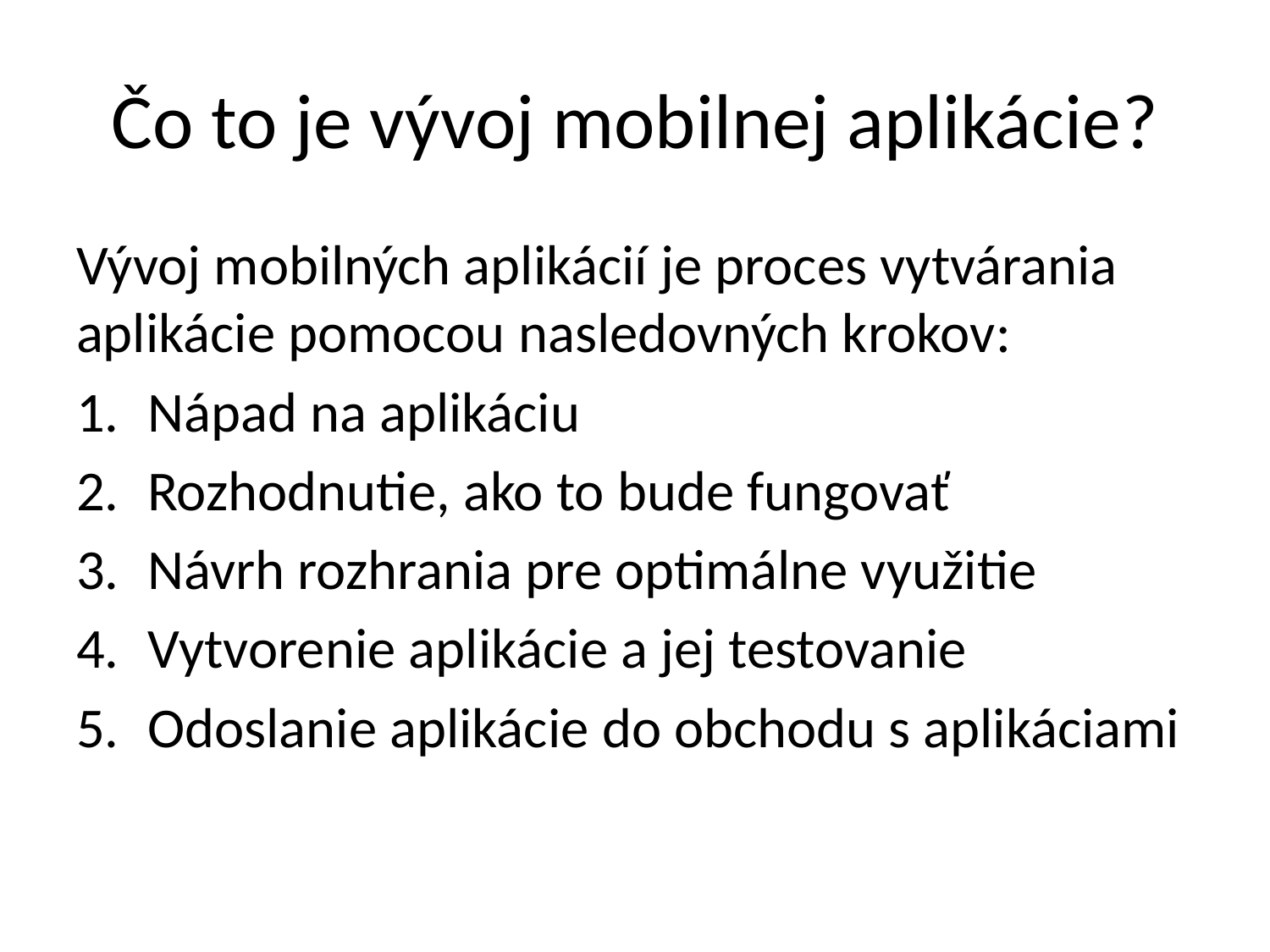

# Čo to je vývoj mobilnej aplikácie?
Vývoj mobilných aplikácií je proces vytvárania aplikácie pomocou nasledovných krokov:
Nápad na aplikáciu
Rozhodnutie, ako to bude fungovať
Návrh rozhrania pre optimálne využitie
Vytvorenie aplikácie a jej testovanie
Odoslanie aplikácie do obchodu s aplikáciami